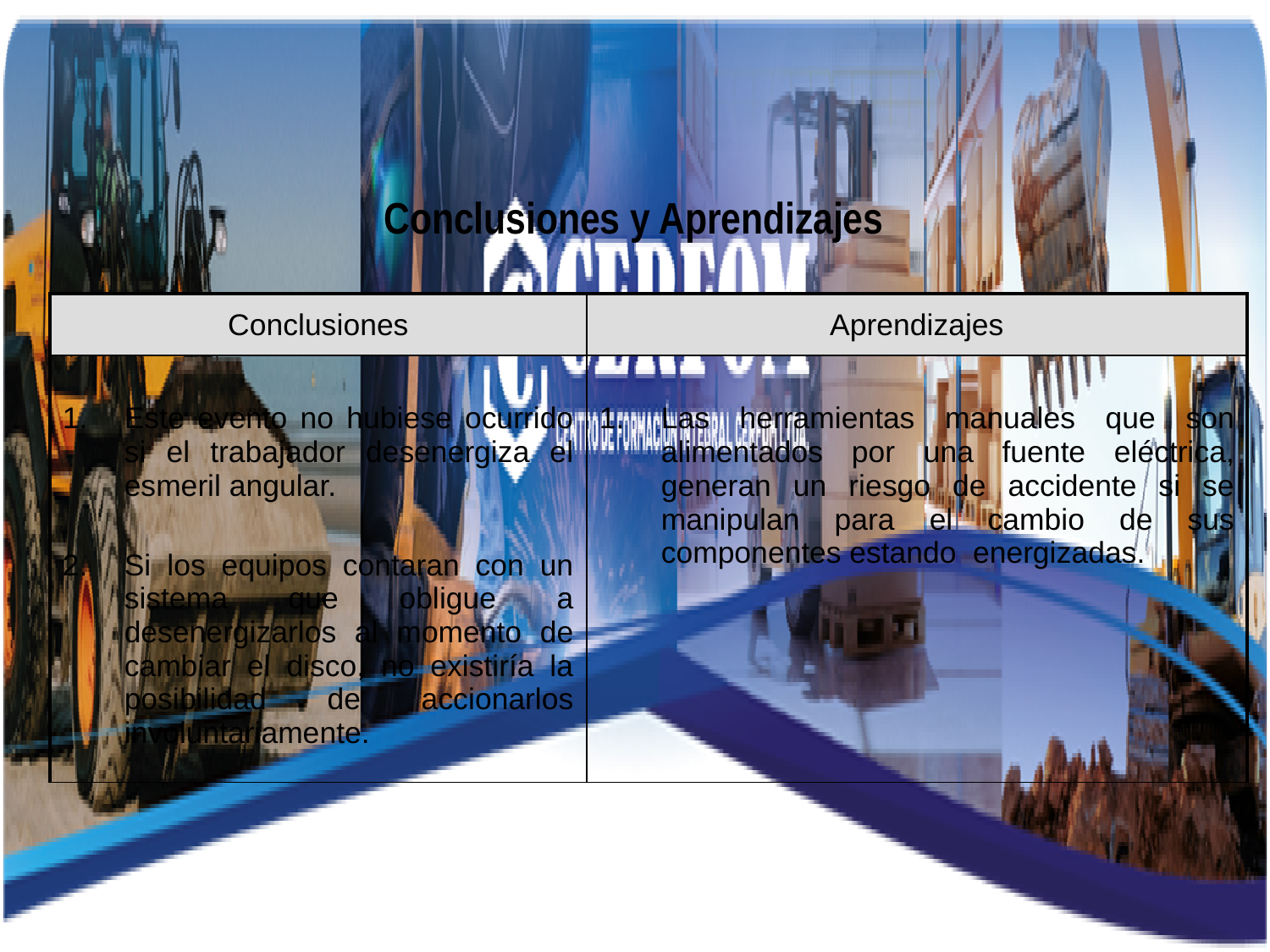

Conclusiones y Aprendizajes
| Conclusiones | Aprendizajes |
| --- | --- |
| Este evento no hubiese ocurrido si el trabajador desenergiza el esmeril angular. Si los equipos contaran con un sistema que obligue a desenergizarlos al momento de cambiar el disco, no existiría la posibilidad de accionarlos involuntariamente. | Las herramientas manuales que son alimentados por una fuente eléctrica, generan un riesgo de accidente si se manipulan para el cambio de sus componentes estando energizadas. |